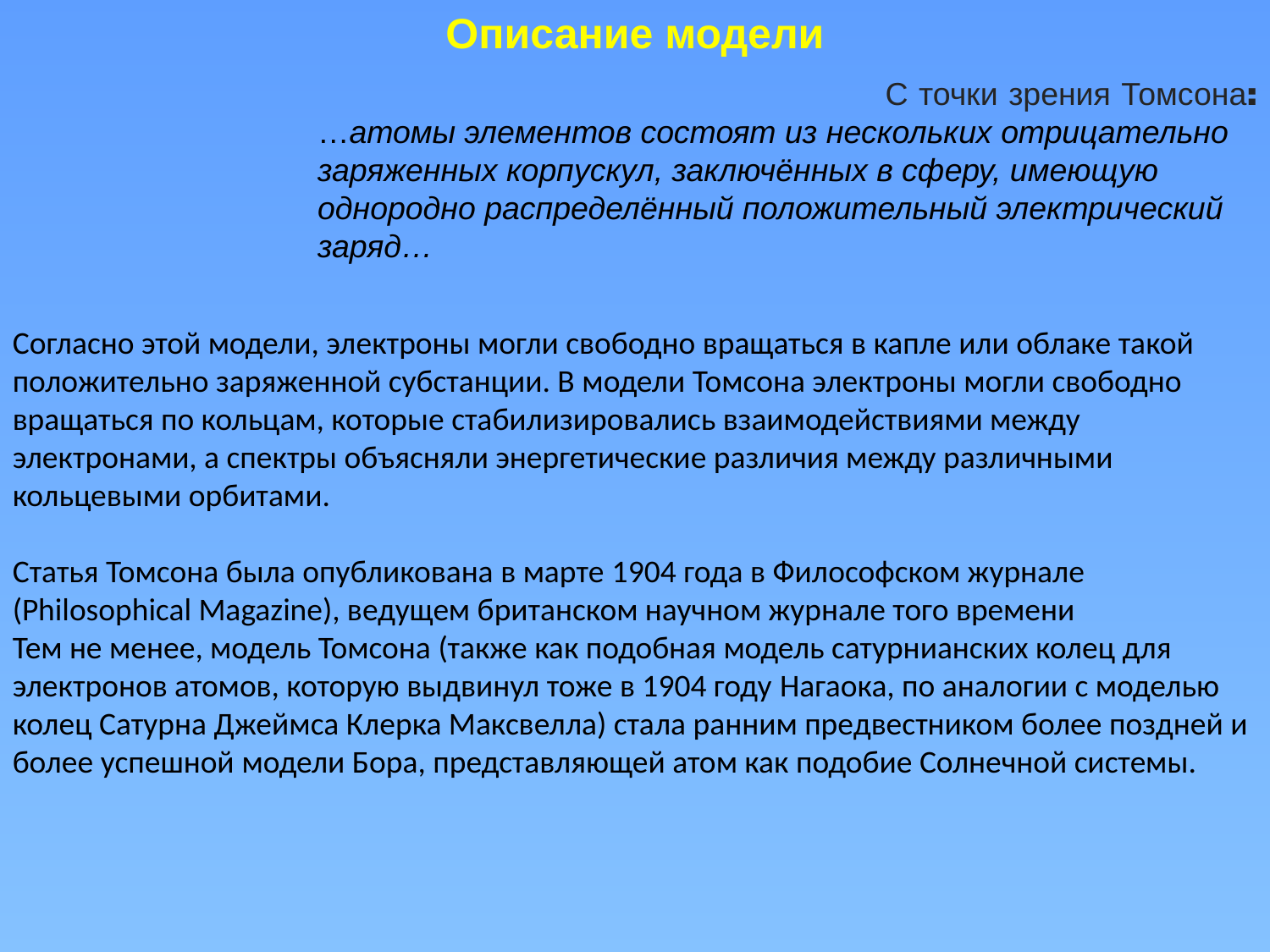

Описание модели
С точки зрения Томсона:
…атомы элементов состоят из нескольких отрицательно заряженных корпускул, заключённых в сферу, имеющую однородно распределённый положительный электрический заряд…
Согласно этой модели, электроны могли свободно вращаться в капле или облаке такой положительно заряженной субстанции. В модели Томсона электроны могли свободно вращаться по кольцам, которые стабилизировались взаимодействиями между электронами, а спектры объясняли энергетические различия между различными кольцевыми орбитами.

Статья Томсона была опубликована в марте 1904 года в Философском журнале (Philosophical Magazine), ведущем британском научном журнале того времени
Тем не менее, модель Томсона (также как подобная модель сатурнианских колец для электронов атомов, которую выдвинул тоже в 1904 году Нагаока, по аналогии с моделью колец Сатурна Джеймса Клерка Максвелла) стала ранним предвестником более поздней и более успешной модели Бора, представляющей атом как подобие Солнечной системы.